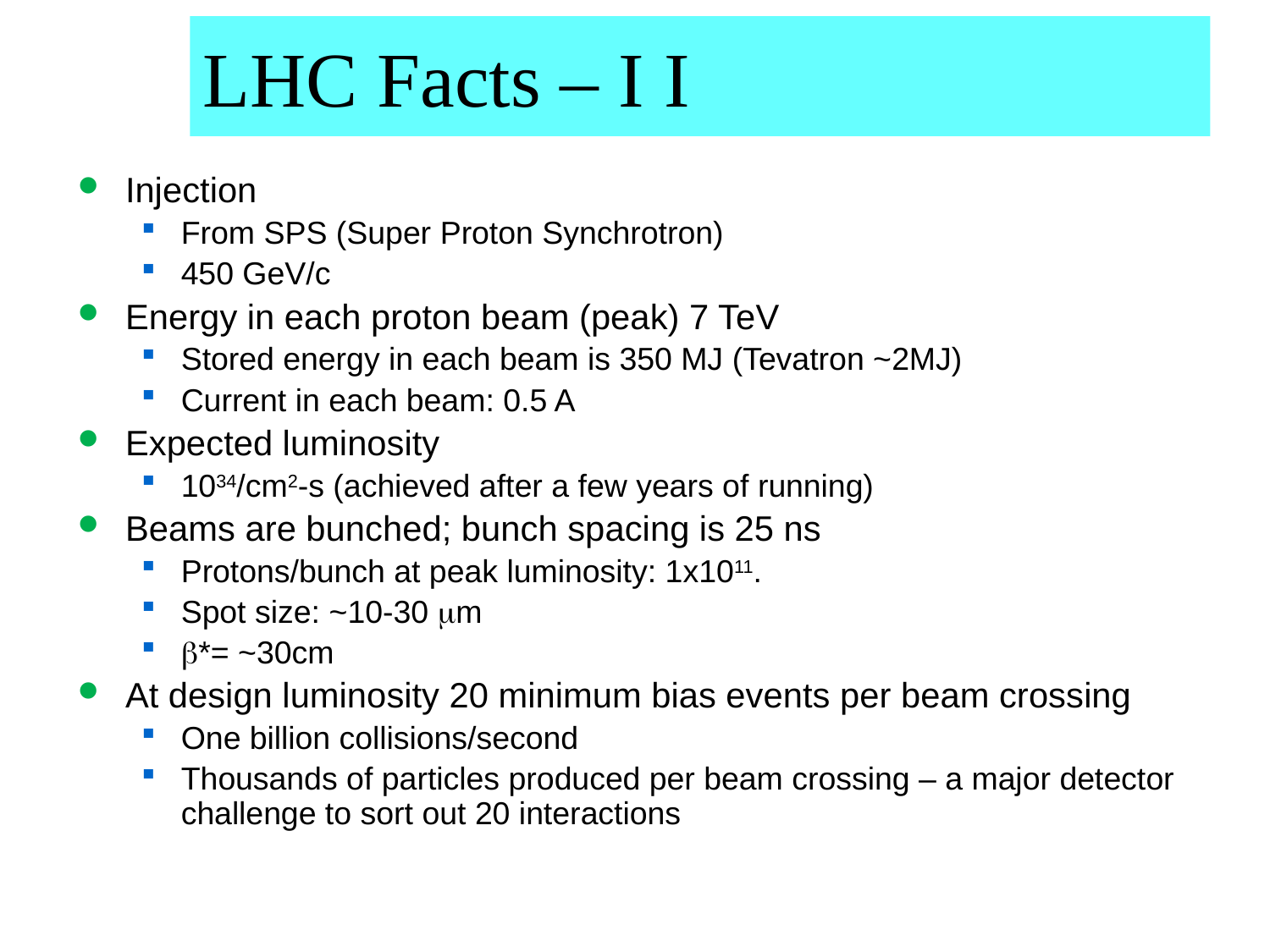

# LHC Facts – I I
Injection
From SPS (Super Proton Synchrotron)
450 GeV/c
Energy in each proton beam (peak) 7 TeV
Stored energy in each beam is 350 MJ (Tevatron ~2MJ)
Current in each beam: 0.5 A
Expected luminosity
1034/cm2-s (achieved after a few years of running)
Beams are bunched; bunch spacing is 25 ns
Protons/bunch at peak luminosity: 1x1011.
Spot size: ~10-30 μm
β*= ~30cm
At design luminosity 20 minimum bias events per beam crossing
One billion collisions/second
Thousands of particles produced per beam crossing – a major detector challenge to sort out 20 interactions

61
CMS Data Analysis School  September 11, 2012